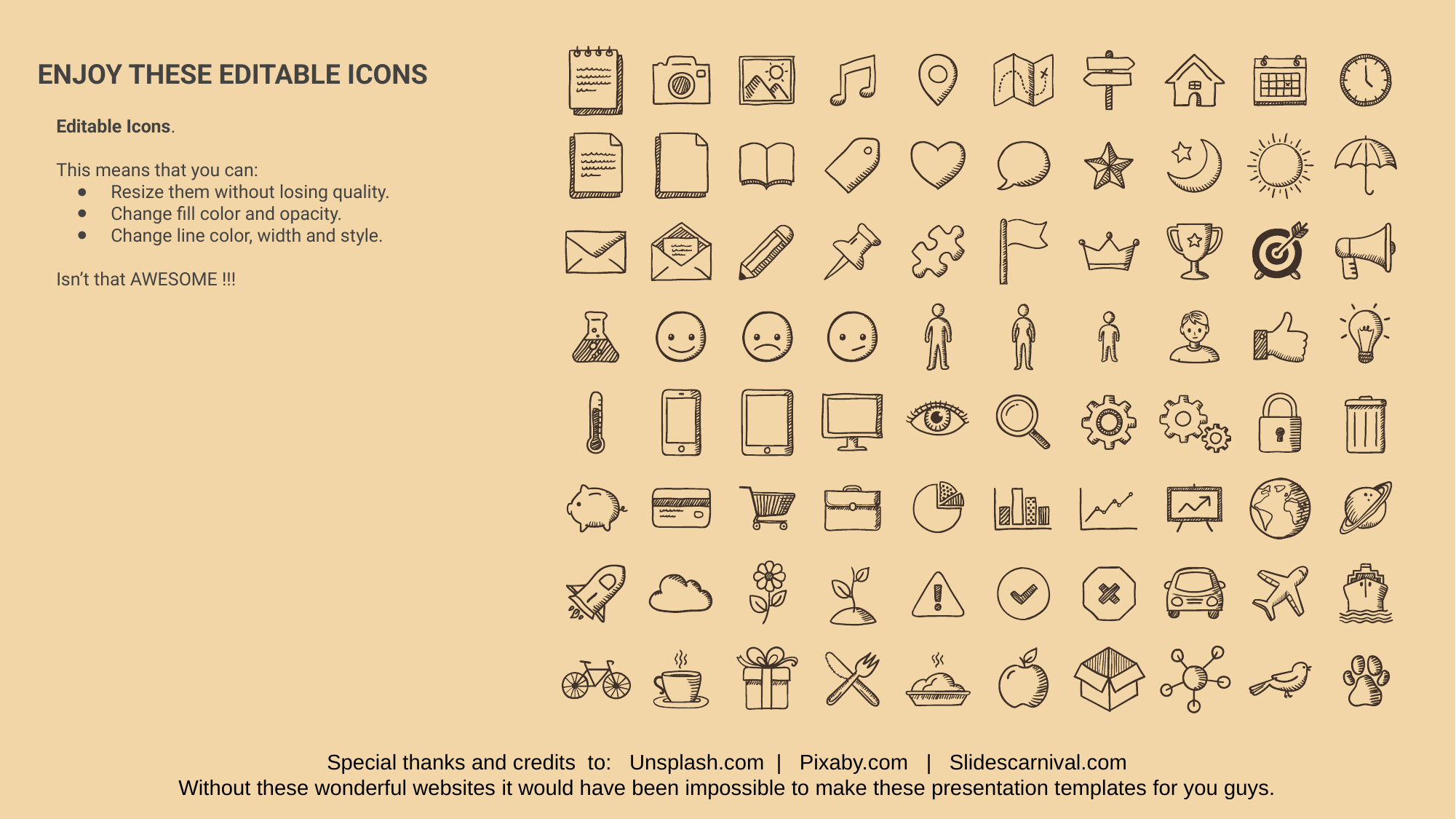

ENJOY THESE EDITABLE ICONS

Editable Icons.

This means that you can:
Resize them without losing quality.
Change fill color and opacity.
Change line color, width and style.

Isn’t that AWESOME !!!

Special thanks and credits  to:   Unsplash.com  |   Pixaby.com   |   Slidescarnival.com
Without these wonderful websites it would have been impossible to make these presentation templates for you guys.